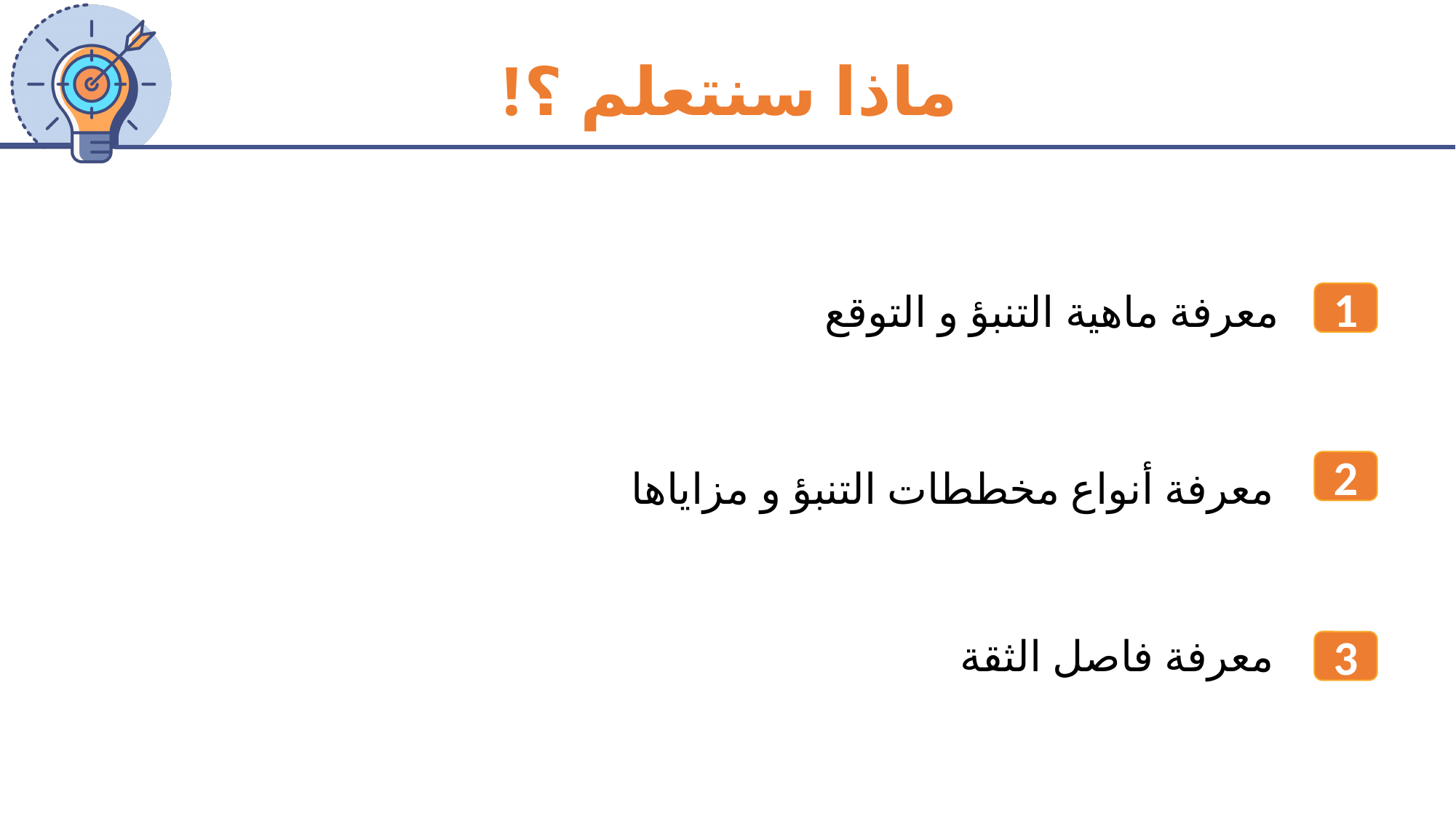

ماذا سنتعلم ؟!
1
معرفة ماهية التنبؤ و التوقع
معرفة أنواع مخططات التنبؤ و مزاياها
422
معرفة فاصل الثقة
3